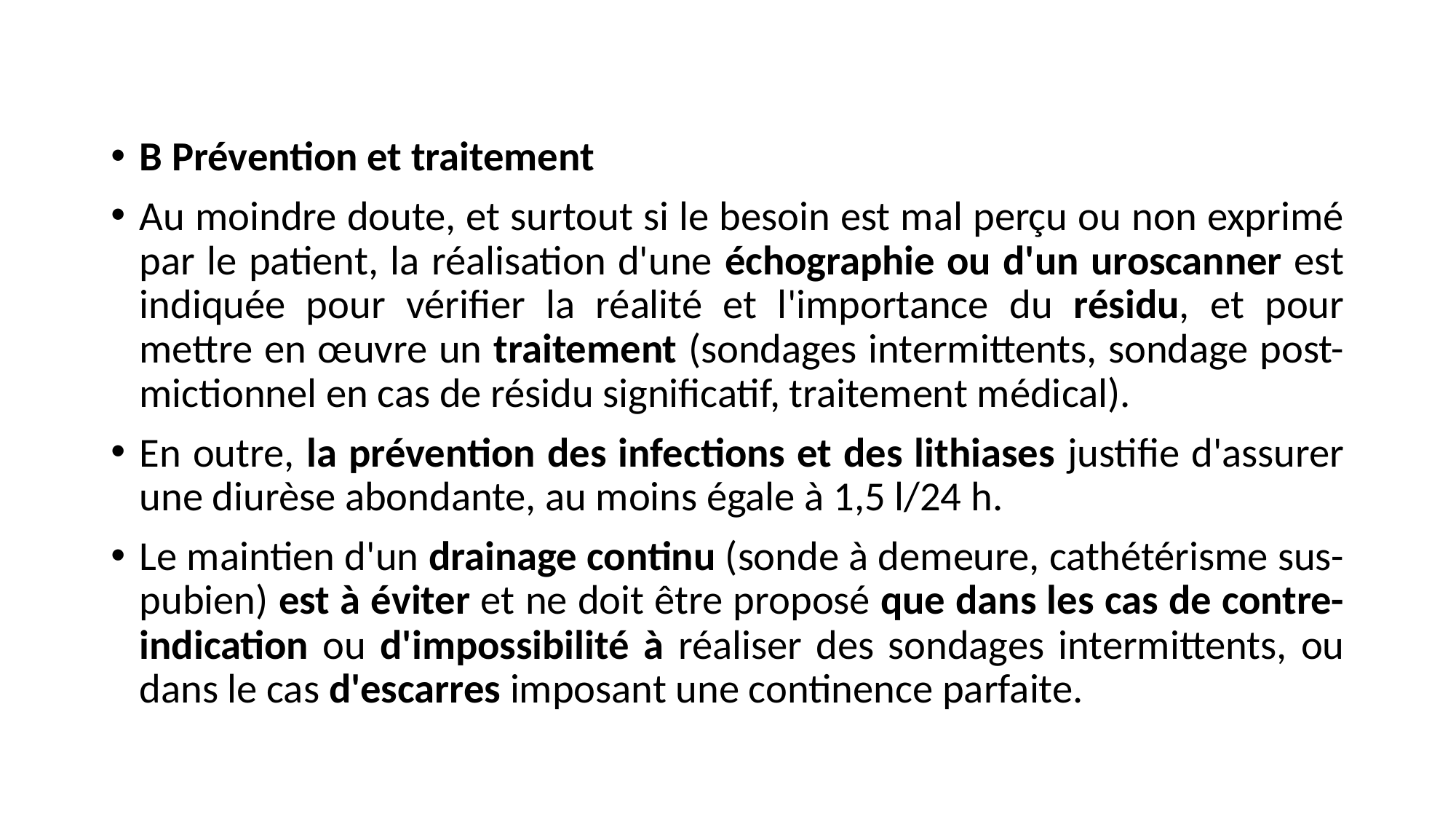

#
B Prévention et traitement
Au moindre doute, et surtout si le besoin est mal perçu ou non exprimé par le patient, la réalisation d'une échographie ou d'un uroscanner est indiquée pour vérifier la réalité et l'importance du résidu, et pour mettre en œuvre un traitement (sondages intermittents, sondage post-mictionnel en cas de résidu significatif, traitement médical).
En outre, la prévention des infections et des lithiases justifie d'assurer une diurèse abondante, au moins égale à 1,5 l/24 h.
Le maintien d'un drainage continu (sonde à demeure, cathétérisme sus-pubien) est à éviter et ne doit être proposé que dans les cas de contre-indication ou d'impossibilité à réaliser des sondages intermittents, ou dans le cas d'escarres imposant une continence parfaite.